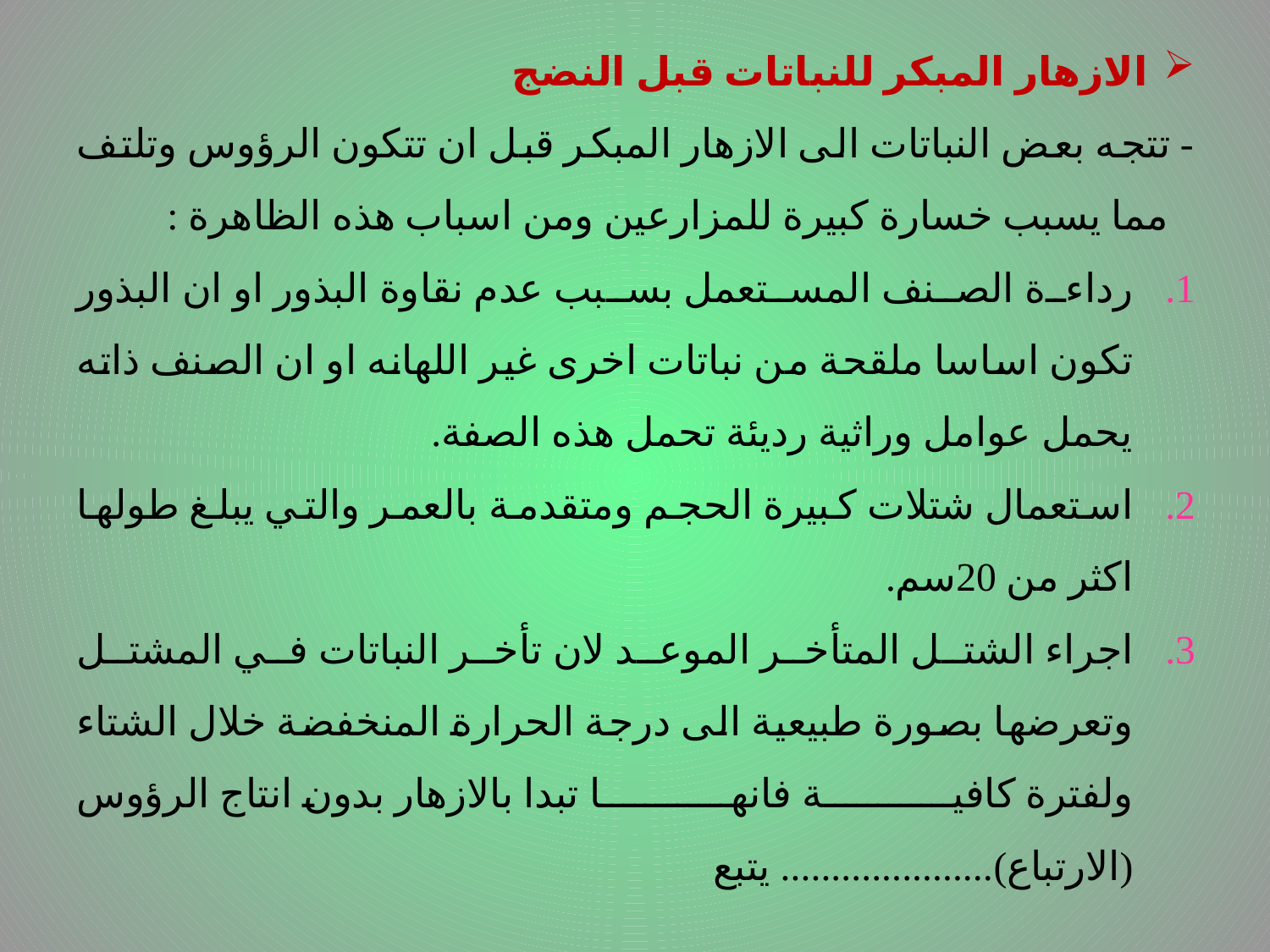

الازهار المبكر للنباتات قبل النضج
- تتجه بعض النباتات الى الازهار المبكر قبل ان تتكون الرؤوس وتلتف مما يسبب خسارة كبيرة للمزارعين ومن اسباب هذه الظاهرة :
رداءة الصنف المستعمل بسبب عدم نقاوة البذور او ان البذور تكون اساسا ملقحة من نباتات اخرى غير اللهانه او ان الصنف ذاته يحمل عوامل وراثية رديئة تحمل هذه الصفة.
استعمال شتلات كبيرة الحجم ومتقدمة بالعمر والتي يبلغ طولها اكثر من 20سم.
اجراء الشتل المتأخر الموعد لان تأخر النباتات في المشتل وتعرضها بصورة طبيعية الى درجة الحرارة المنخفضة خلال الشتاء ولفترة كافية فانها تبدا بالازهار بدون انتاج الرؤوس (الارتباع)..................... يتبع
# .